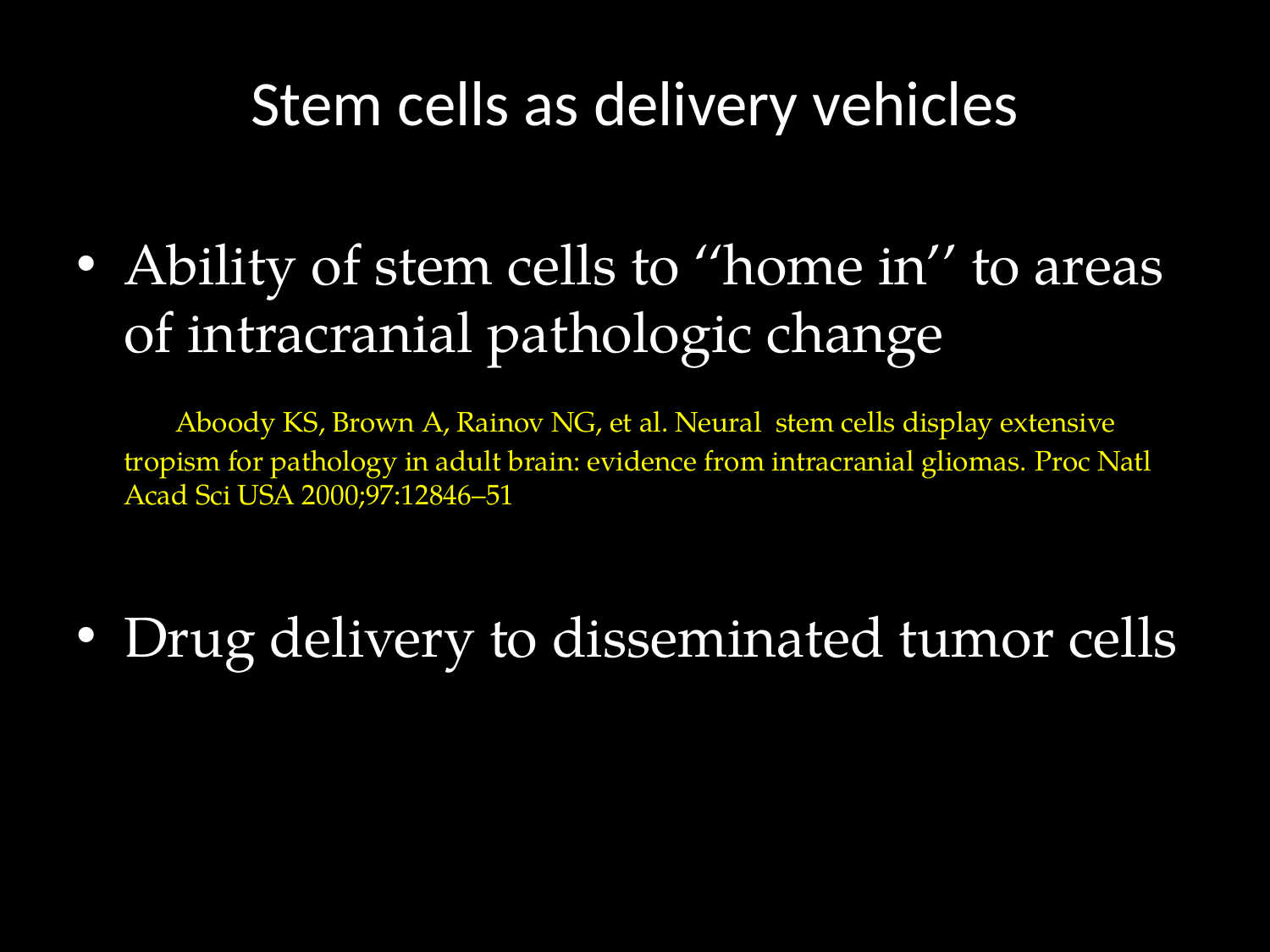

# Stem cells as delivery vehicles
Ability of stem cells to ‘‘home in’’ to areas of intracranial pathologic change
       Aboody KS, Brown A, Rainov NG, et al. Neural  stem cells display extensive   tropism for pathology in adult brain: evidence from intracranial gliomas. Proc Natl Acad Sci USA 2000;97:12846–51

Drug delivery to disseminated tumor cells